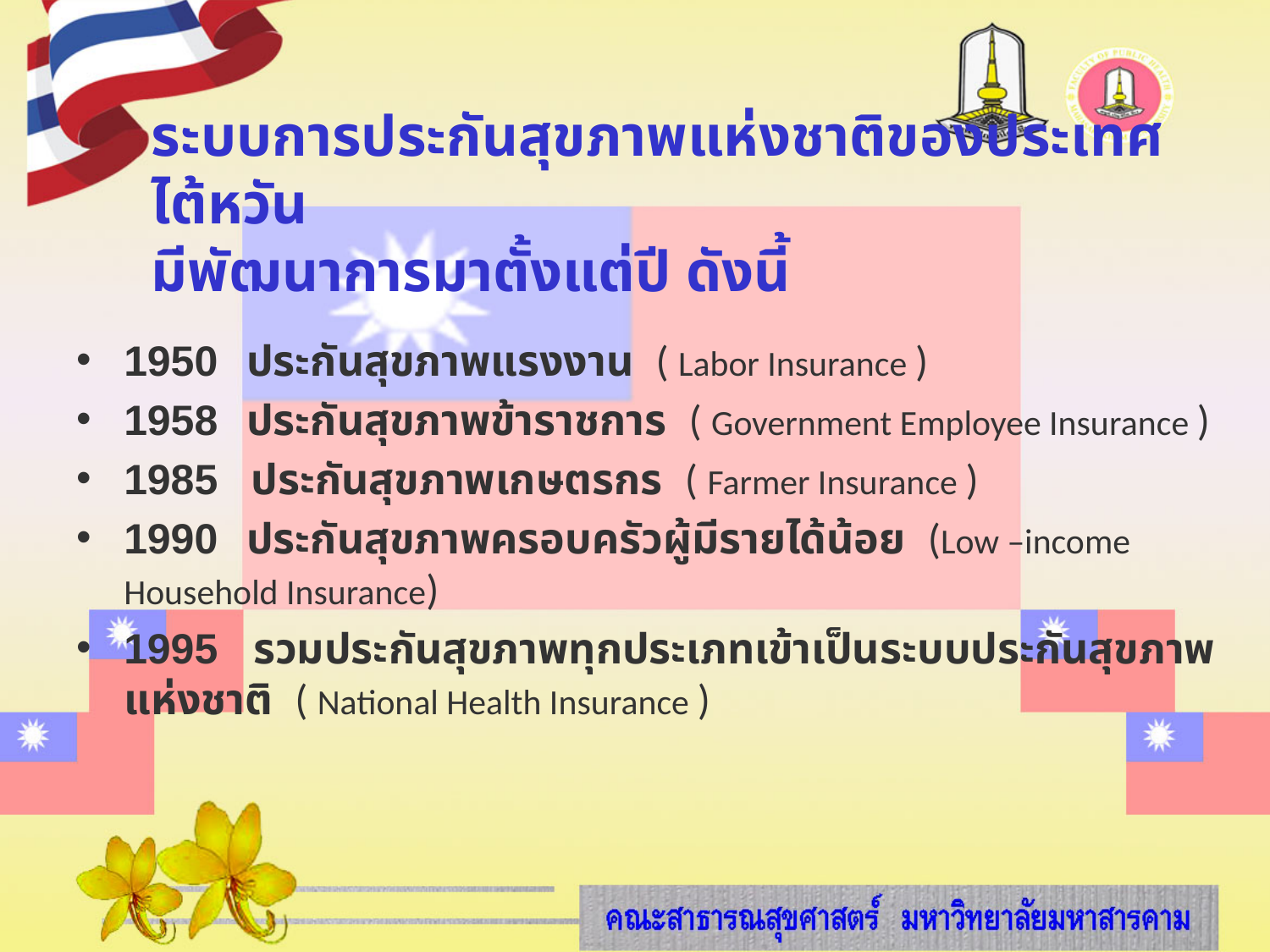

# ระบบการประกันสุขภาพแห่งชาติของประเทศไต้หวัน มีพัฒนาการมาตั้งแต่ปี ดังนี้
1950   ประกันสุขภาพแรงงาน  ( Labor Insurance )
1958   ประกันสุขภาพข้าราชการ  ( Government Employee Insurance )
1985   ประกันสุขภาพเกษตรกร  ( Farmer Insurance )
1990   ประกันสุขภาพครอบครัวผู้มีรายได้น้อย  (Low –income Household Insurance)
1995   รวมประกันสุขภาพทุกประเภทเข้าเป็นระบบประกันสุขภาพแห่งชาติ  ( National Health Insurance )